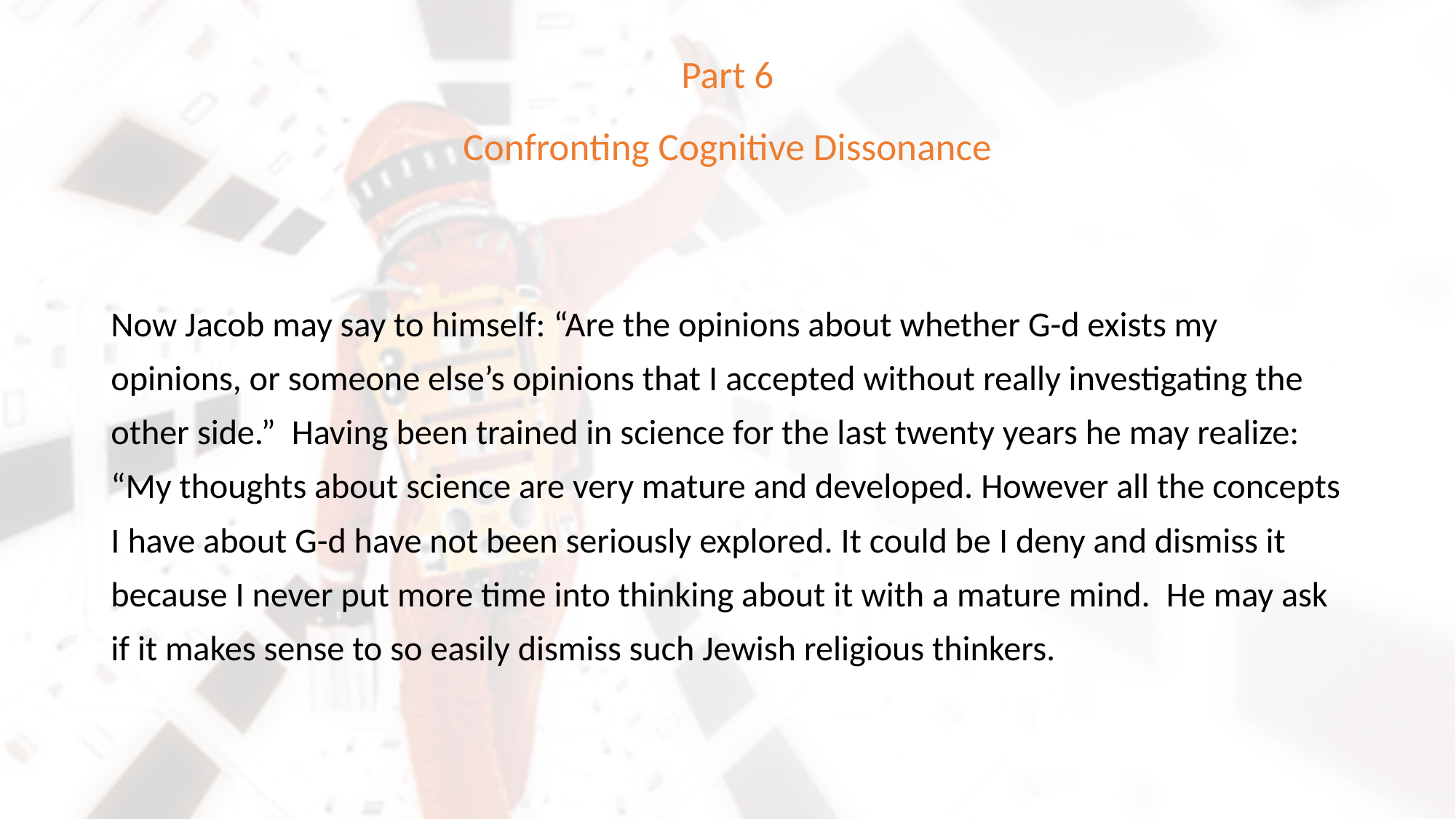

# Part 6 Confronting Cognitive Dissonance

Now Jacob may say to himself: “Are the opinions about whether G-d exists my opinions, or someone else’s opinions that I accepted without really investigating the other side.”  Having been trained in science for the last twenty years he may realize: “My thoughts about science are very mature and developed. However all the concepts I have about G-d have not been seriously explored. It could be I deny and dismiss it because I never put more time into thinking about it with a mature mind.  He may ask if it makes sense to so easily dismiss such Jewish religious thinkers.